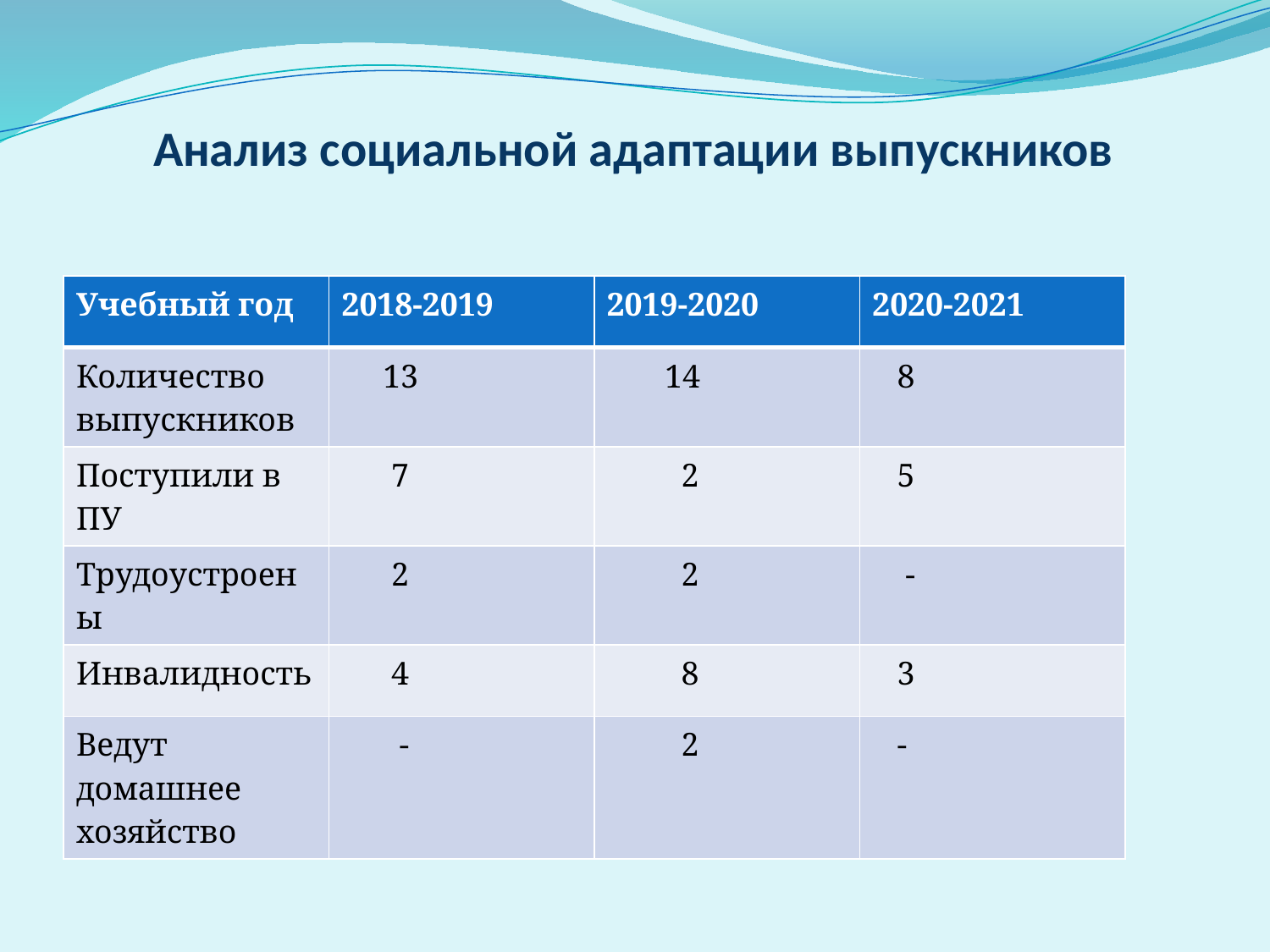

# Анализ социальной адаптации выпускников
| Учебный год | 2018-2019 | 2019-2020 | 2020-2021 |
| --- | --- | --- | --- |
| Количество выпускников | 13 | 14 | 8 |
| Поступили в ПУ | 7 | 2 | 5 |
| Трудоустроены | 2 | 2 | - |
| Инвалидность | 4 | 8 | 3 |
| Ведут домашнее хозяйство | - | 2 | - |